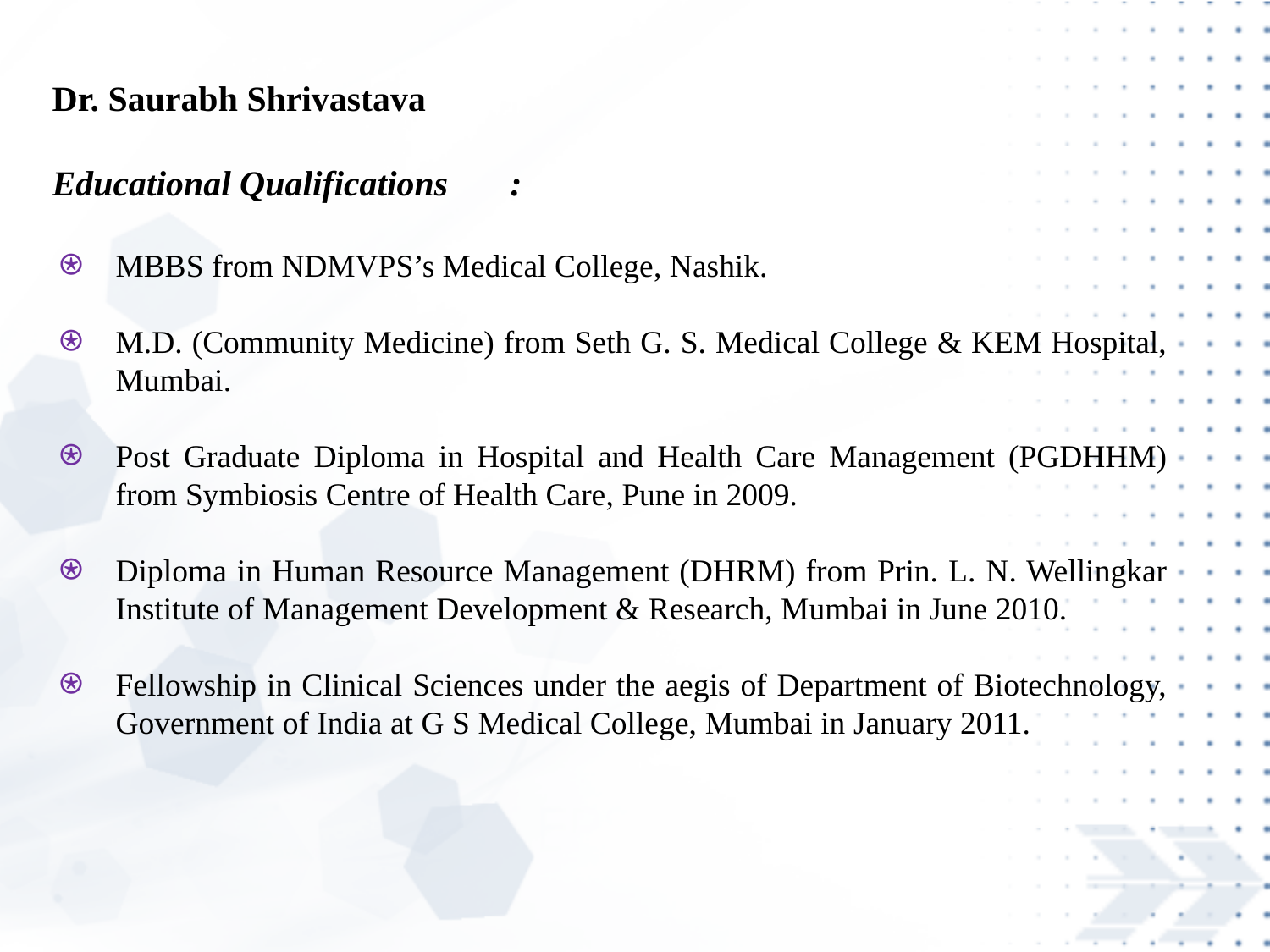

Dr. Saurabh Shrivastava

Educational Qualifications       :

MBBS from NDMVPS’s Medical College, Nashik.

M.D. (Community Medicine) from Seth G. S. Medical College & KEM Hospital, Mumbai.

Post Graduate Diploma in Hospital and Health Care Management (PGDHHM) from Symbiosis Centre of Health Care, Pune in 2009.

Diploma in Human Resource Management (DHRM) from Prin. L. N. Wellingkar Institute of Management Development & Research, Mumbai in June 2010.

Fellowship in Clinical Sciences under the aegis of Department of Biotechnology, Government of India at G S Medical College, Mumbai in January 2011.